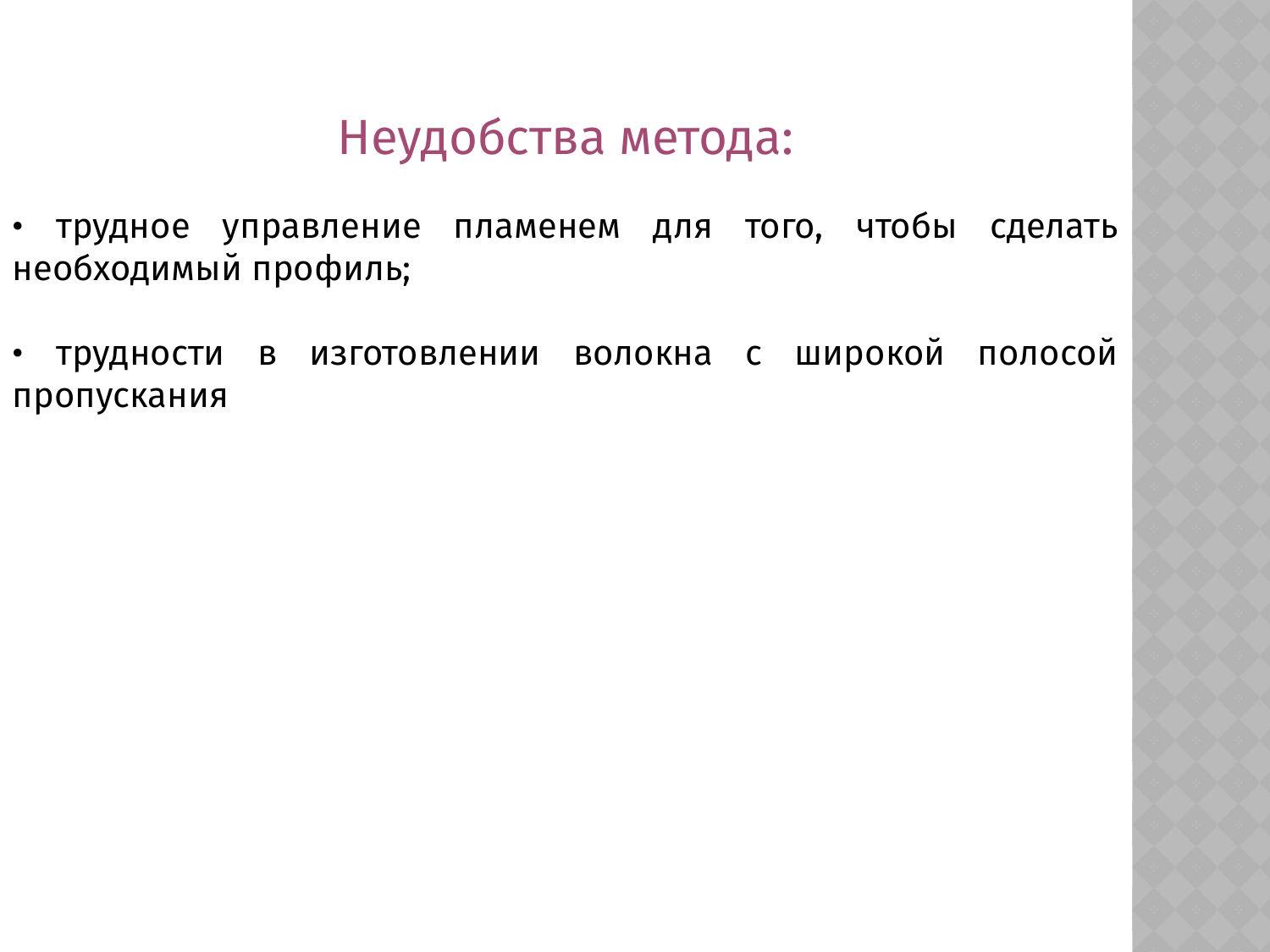

Неудобства метода:

• трудное управление пламенем для того, чтобы сделать необходимый профиль;

• трудности в изготовлении волокна с широкой полосой пропускания